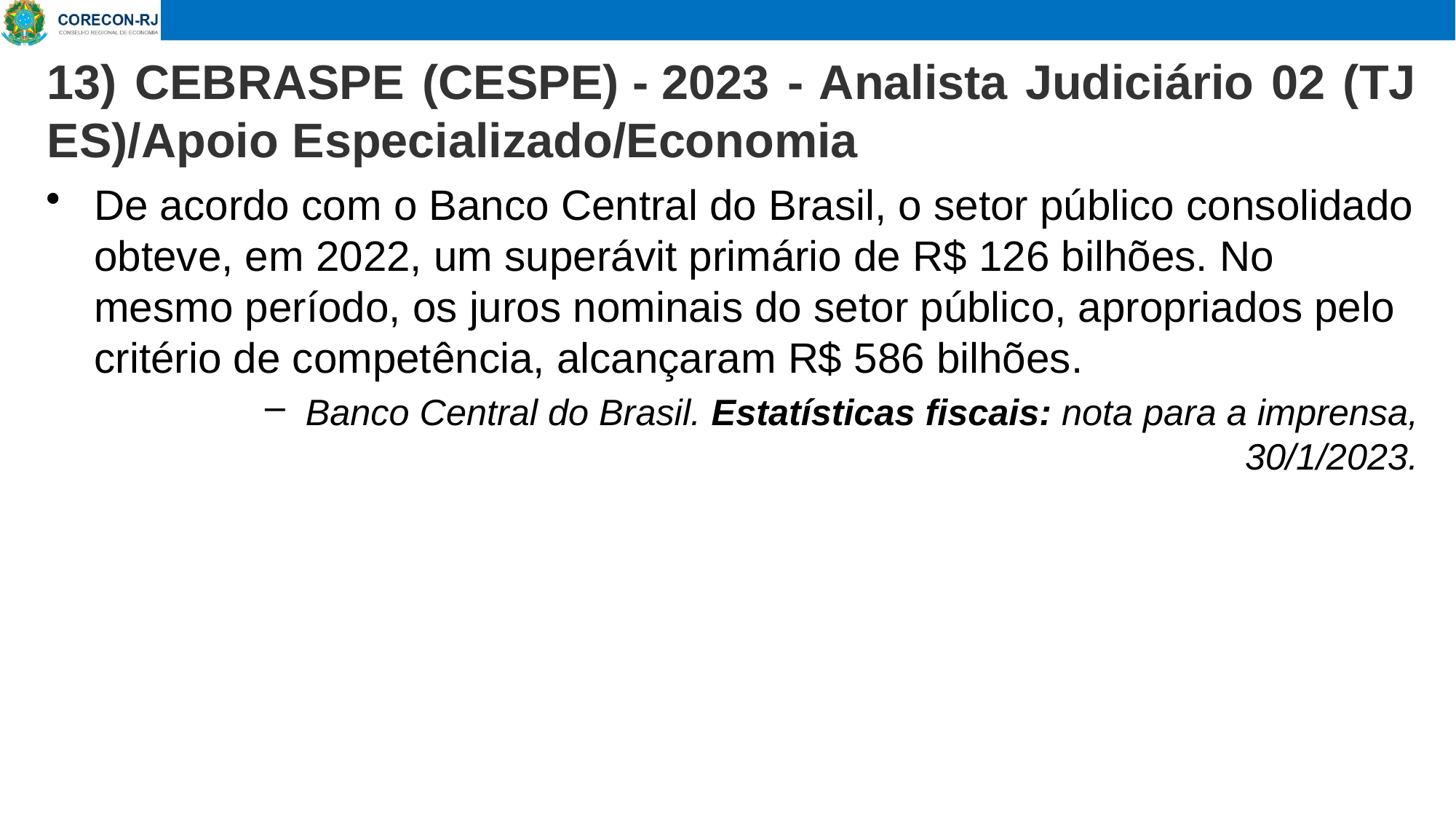

13) CEBRASPE (CESPE) - 2023 - Analista Judiciário 02 (TJ ES)/Apoio Especializado/Economia
# De acordo com o Banco Central do Brasil, o setor público consolidado obteve, em 2022, um superávit primário de R$ 126 bilhões. No mesmo período, os juros nominais do setor público, apropriados pelo critério de competência, alcançaram R$ 586 bilhões.
Banco Central do Brasil. Estatísticas fiscais: nota para a imprensa, 30/1/2023.